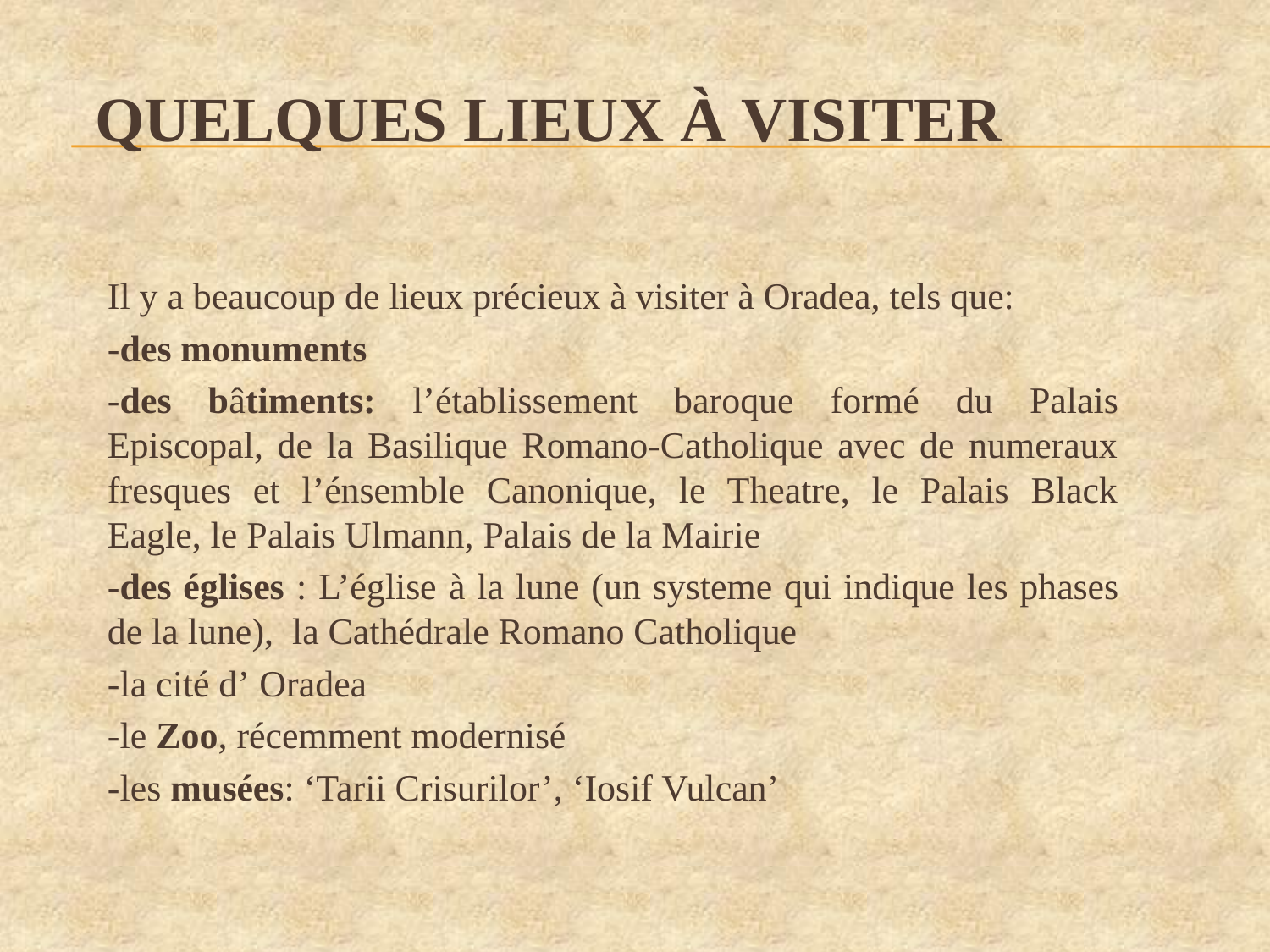

# quelques lieux à visiter
Il y a beaucoup de lieux précieux à visiter à Oradea, tels que:
-des monuments
-des bâtiments: l’établissement baroque formé du Palais Episcopal, de la Basilique Romano-Catholique avec de numeraux fresques et l’énsemble Canonique, le Theatre, le Palais Black Eagle, le Palais Ulmann, Palais de la Mairie
-des églises : L’église à la lune (un systeme qui indique les phases de la lune),  la Cathédrale Romano Catholique
-la cité d’ Oradea
-le Zoo, récemment modernisé
-les musées: ‘Tarii Crisurilor’, ‘Iosif Vulcan’